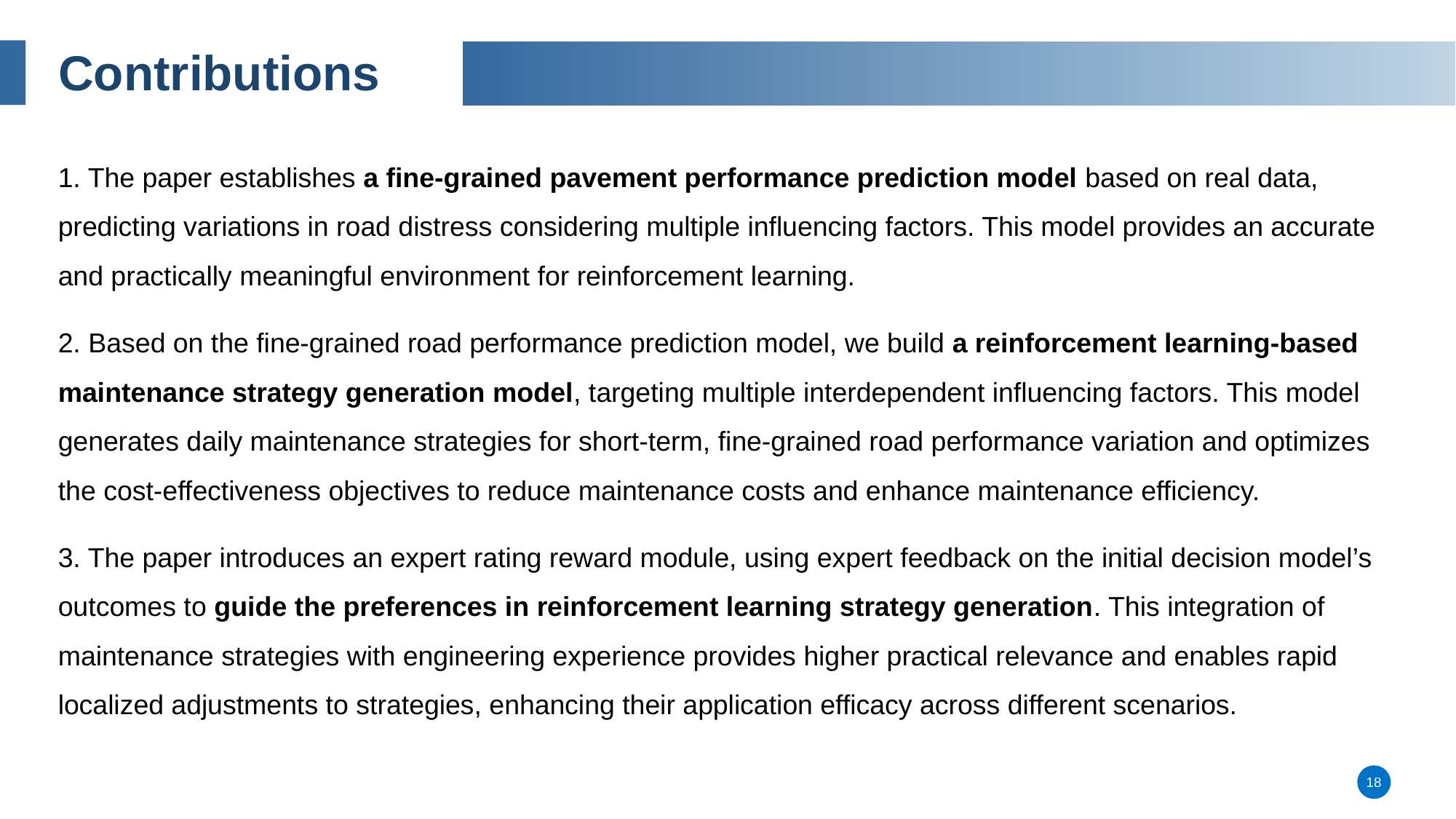

Contributions
1. The paper establishes a fine-grained pavement performance prediction model based on real data, predicting variations in road distress considering multiple influencing factors. This model provides an accurate and practically meaningful environment for reinforcement learning.
2. Based on the fine-grained road performance prediction model, we build a reinforcement learning-based maintenance strategy generation model, targeting multiple interdependent influencing factors. This model generates daily maintenance strategies for short-term, fine-grained road performance variation and optimizes the cost-effectiveness objectives to reduce maintenance costs and enhance maintenance efficiency.
3. The paper introduces an expert rating reward module, using expert feedback on the initial decision model’s outcomes to guide the preferences in reinforcement learning strategy generation. This integration of maintenance strategies with engineering experience provides higher practical relevance and enables rapid localized adjustments to strategies, enhancing their application efficacy across different scenarios.
18